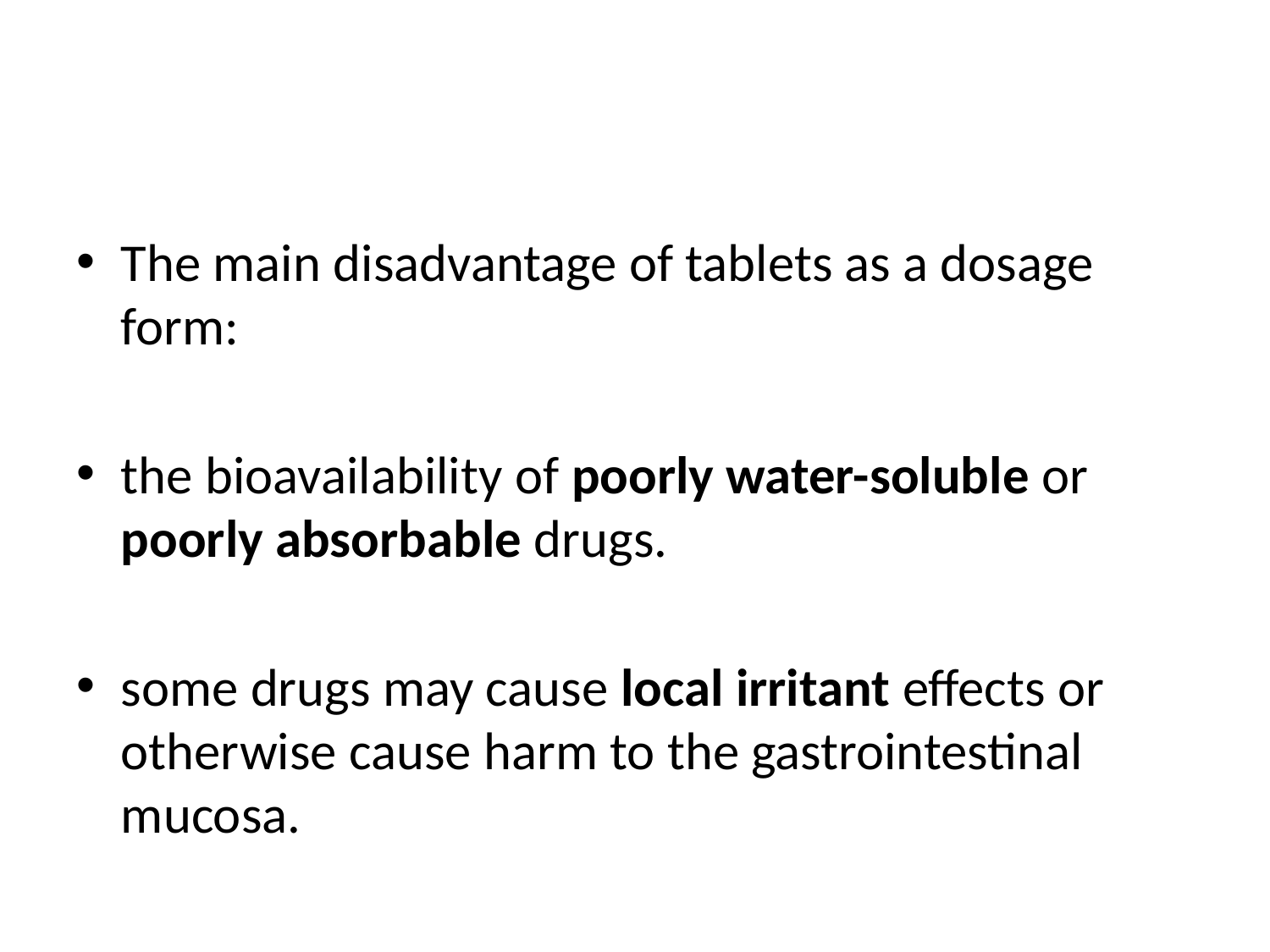

#
The main disadvantage of tablets as a dosage form:

the bioavailability of poorly water-soluble or poorly absorbable drugs.

some drugs may cause local irritant effects or otherwise cause harm to the gastrointestinal mucosa.